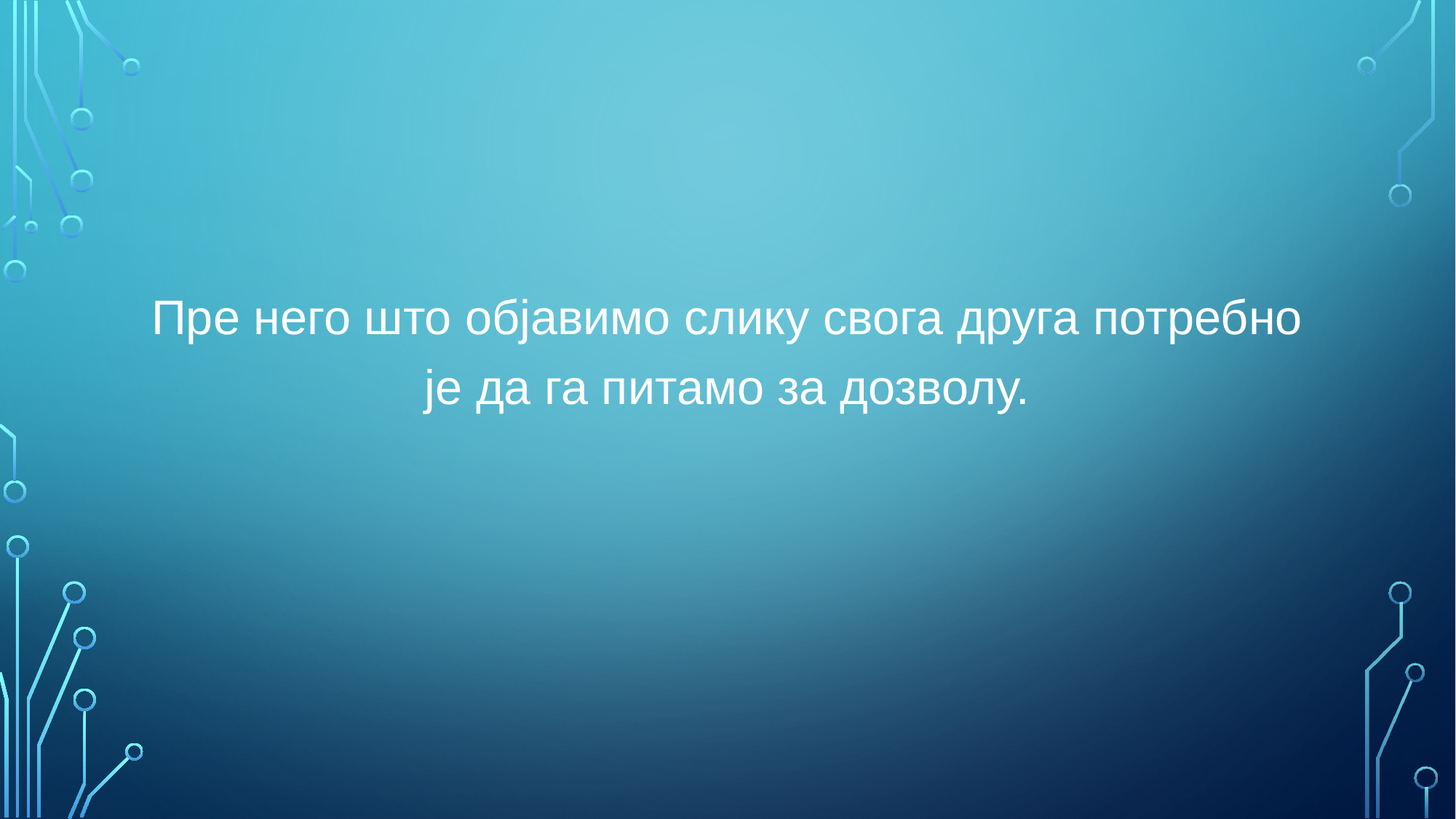

Пре него што објавимо слику свога друга потребно је да га питамо за дозволу.